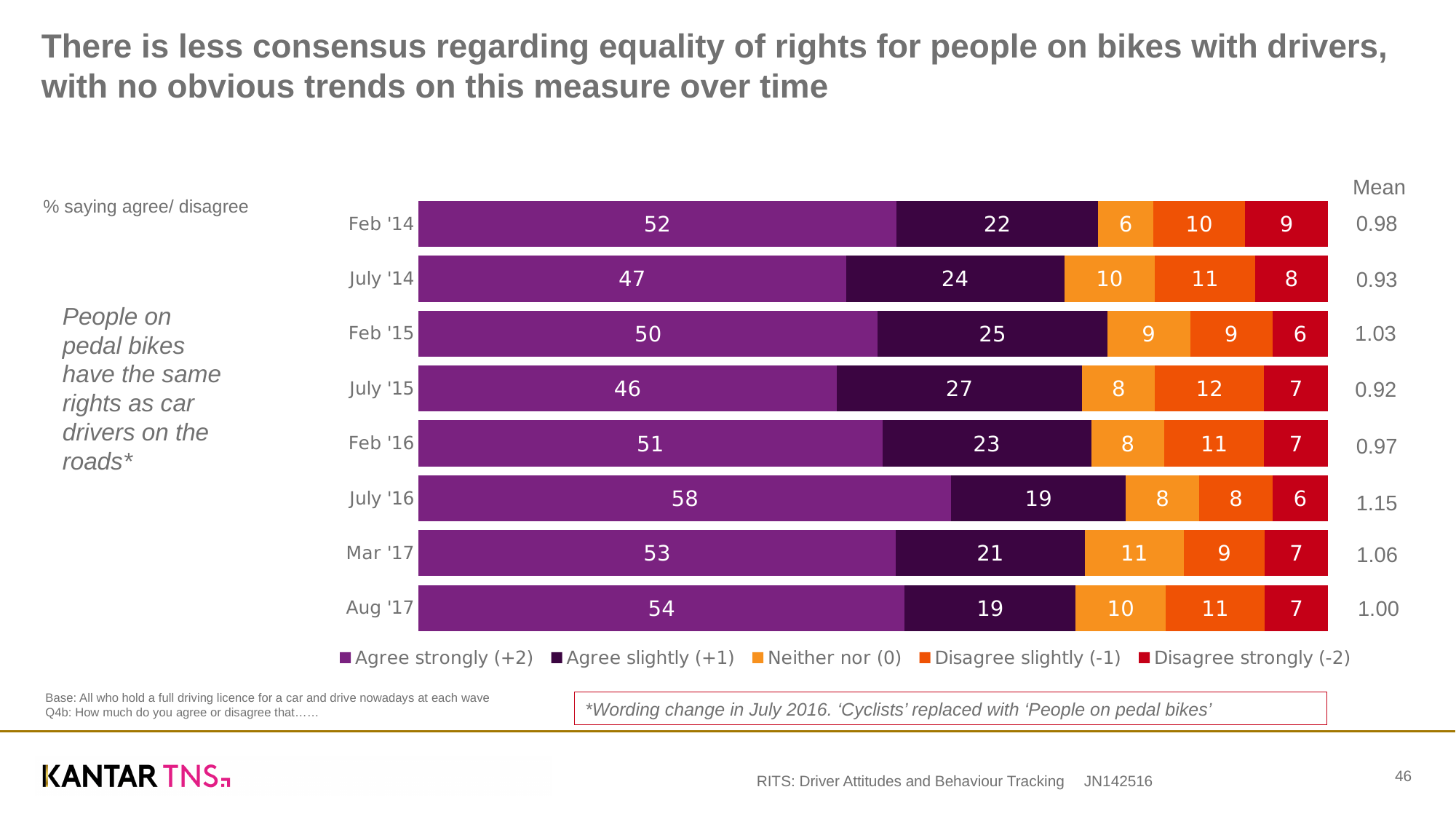

# There is less consensus regarding equality of rights for people on bikes with drivers, with no obvious trends on this measure over time
Mean
% saying agree/ disagree

### Chart

| Category | Agree strongly (+2) | Agree slightly (+1) | Neither nor (0) | Disagree slightly (-1) | Disagree strongly (-2) |
|---|---|---|---|---|---|
| Feb '14 | 52.0 | 22.0 | 6.0 | 10.0 | 9.0 |
| July '14 | 47.0 | 24.0 | 10.0 | 11.0 | 8.0 |
| Feb '15 | 50.0 | 25.0 | 9.0 | 9.0 | 6.0 |
| July '15 | 46.0 | 27.0 | 8.0 | 12.0 | 7.0 |
| Feb '16 | 51.0 | 23.0 | 8.0 | 11.0 | 7.0 |
| July '16 | 58.0 | 19.0 | 8.0 | 8.0 | 6.0 |
| Mar '17 | 53.0 | 21.0 | 11.0 | 9.0 | 7.0 |
| Aug '17 | 54.0 | 19.0 | 10.0 | 11.0 | 7.0 |
0.98
0.93
People on pedal bikes have the same rights as car drivers on the roads*
1.03
0.92
0.97
1.15
1.06
1.00
Base: All who hold a full driving licence for a car and drive nowadays at each wave
Q4b: How much do you agree or disagree that……
*Wording change in July 2016. ‘Cyclists’ replaced with ‘People on pedal bikes’
46